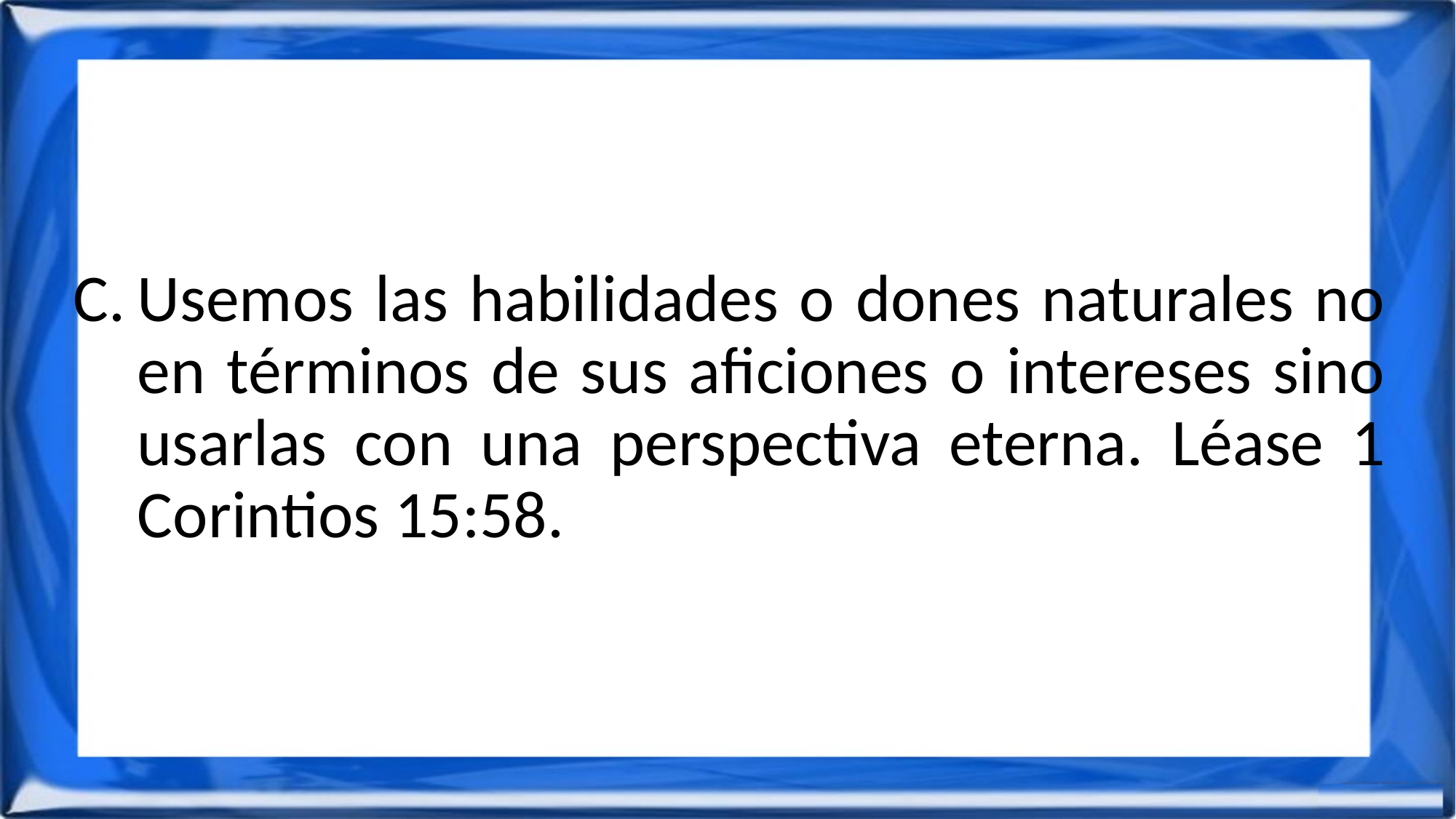

Usemos las habilidades o dones naturales no en términos de sus aficiones o intereses sino usarlas con una perspectiva eterna. Léase 1 Corintios 15:58.